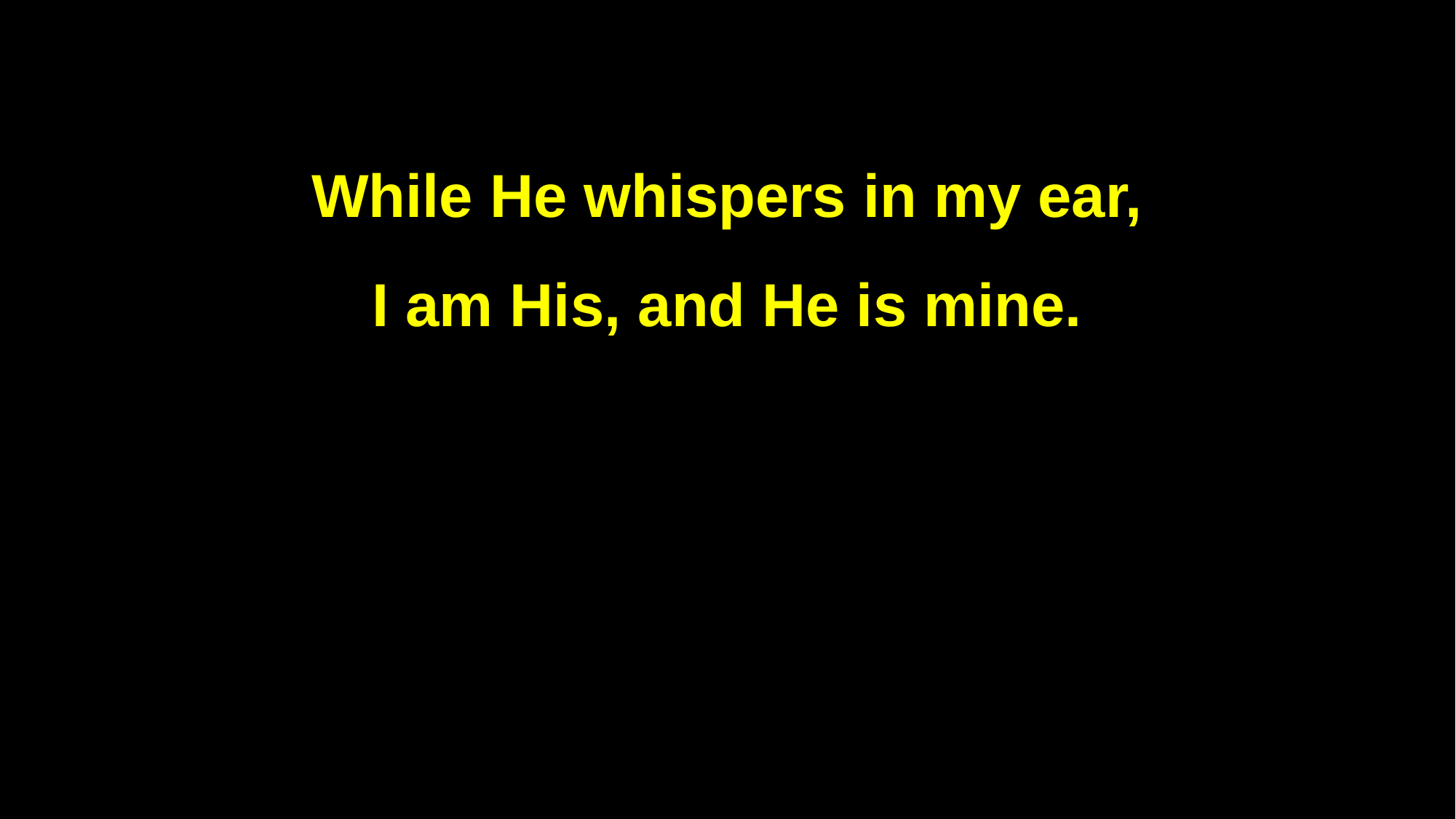

While He whispers in my ear,
I am His, and He is mine.